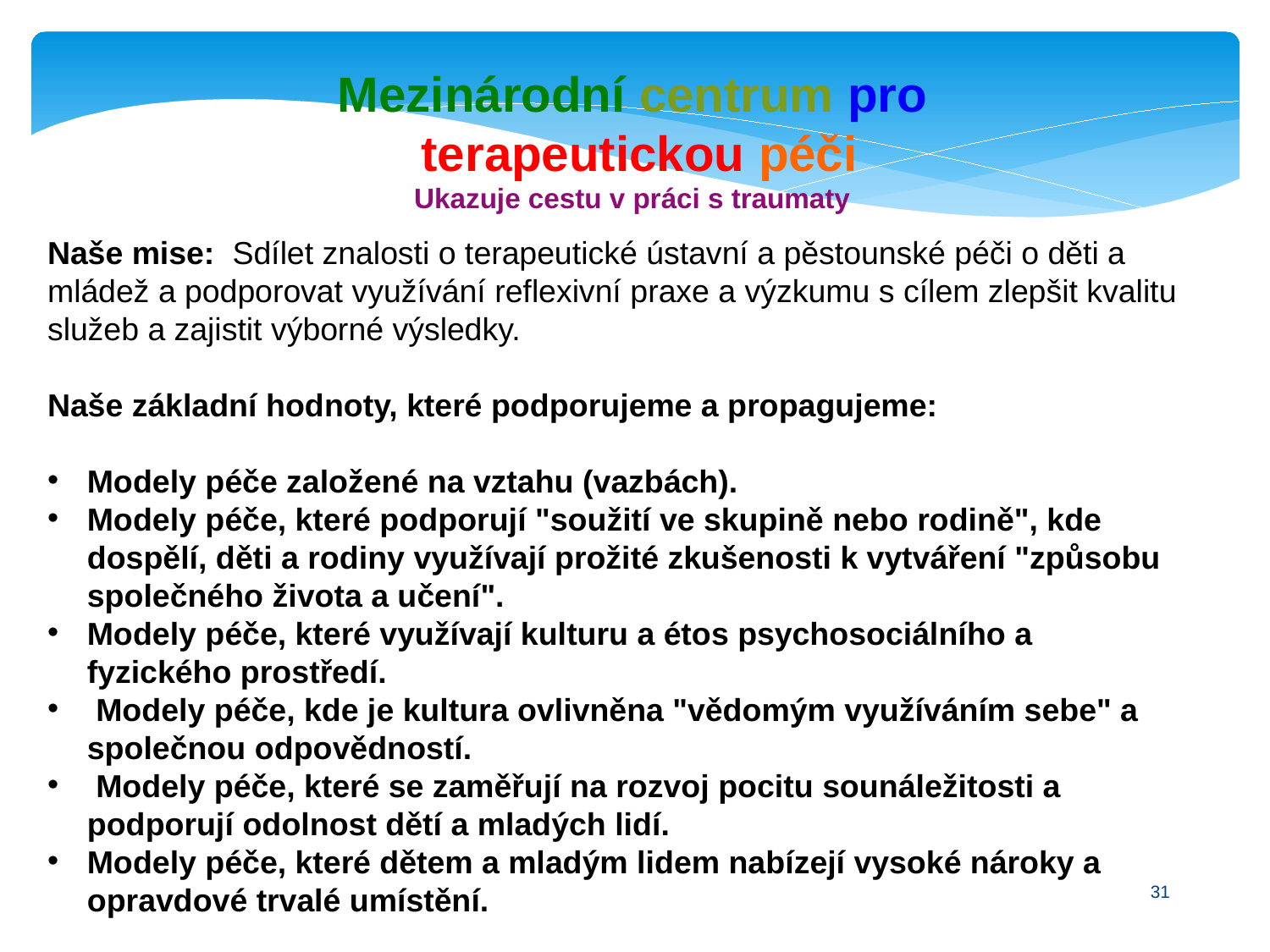

Mezinárodní centrum pro
 terapeutickou péči
Ukazuje cestu v práci s traumaty
Naše mise:  Sdílet znalosti o terapeutické ústavní a pěstounské péči o děti a mládež a podporovat využívání reflexivní praxe a výzkumu s cílem zlepšit kvalitu služeb a zajistit výborné výsledky.

Naše základní hodnoty, které podporujeme a propagujeme:

Modely péče založené na vztahu (vazbách).
Modely péče, které podporují "soužití ve skupině nebo rodině", kde dospělí, děti a rodiny využívají prožité zkušenosti k vytváření "způsobu společného života a učení".
Modely péče, které využívají kulturu a étos psychosociálního a fyzického prostředí.
 Modely péče, kde je kultura ovlivněna "vědomým využíváním sebe" a společnou odpovědností.
 Modely péče, které se zaměřují na rozvoj pocitu sounáležitosti a podporují odolnost dětí a mladých lidí.
Modely péče, které dětem a mladým lidem nabízejí vysoké nároky a opravdové trvalé umístění.

31